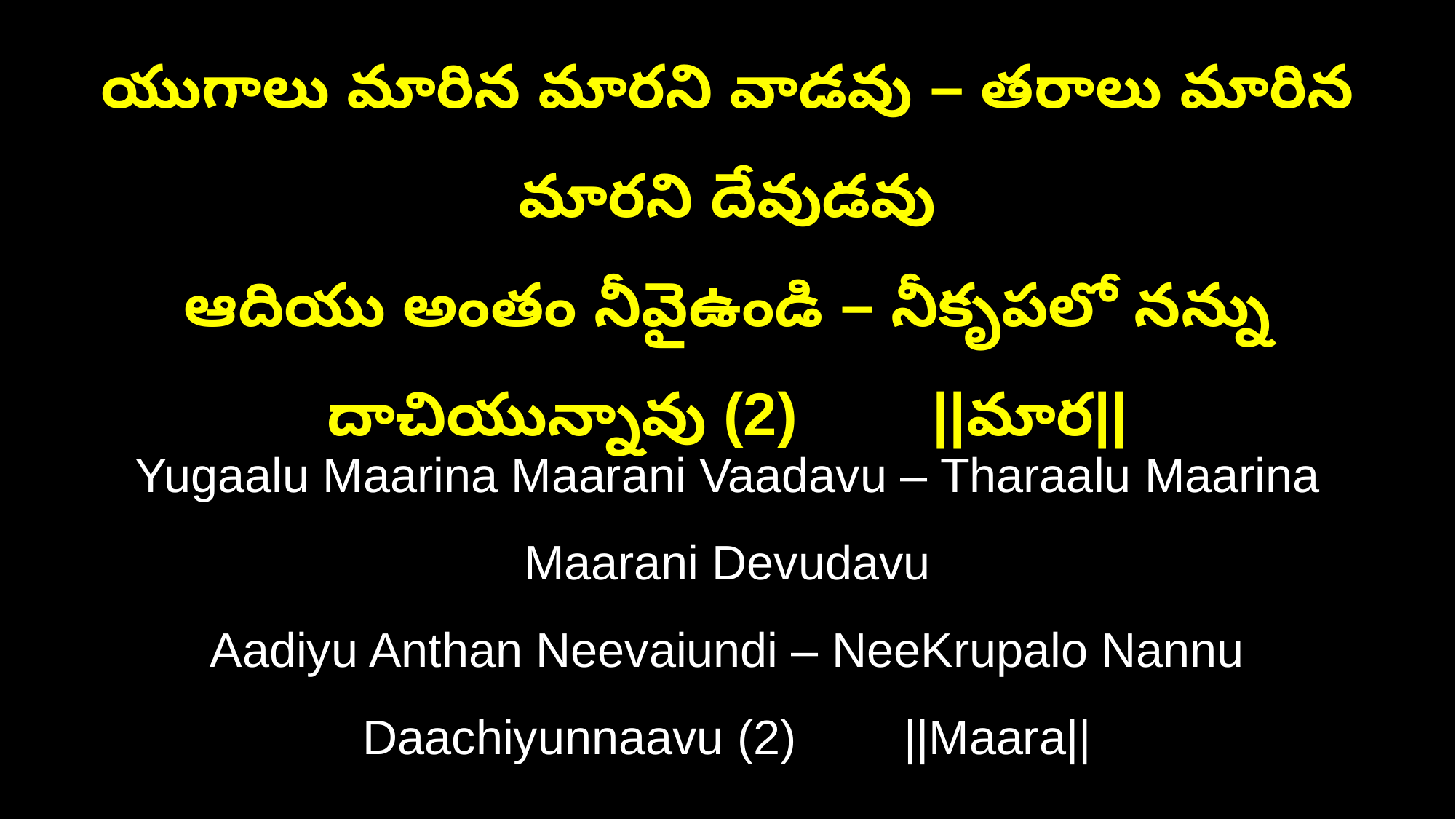

యుగాలు మారిన మారని వాడవు – తరాలు మారిన మారని దేవుడవు
ఆదియు అంతం నీవైఉండి – నీకృపలో నన్ను దాచియున్నావు (2)        ||మార||
Yugaalu Maarina Maarani Vaadavu – Tharaalu Maarina Maarani Devudavu
Aadiyu Anthan Neevaiundi – NeeKrupalo Nannu Daachiyunnaavu (2)        ||Maara||